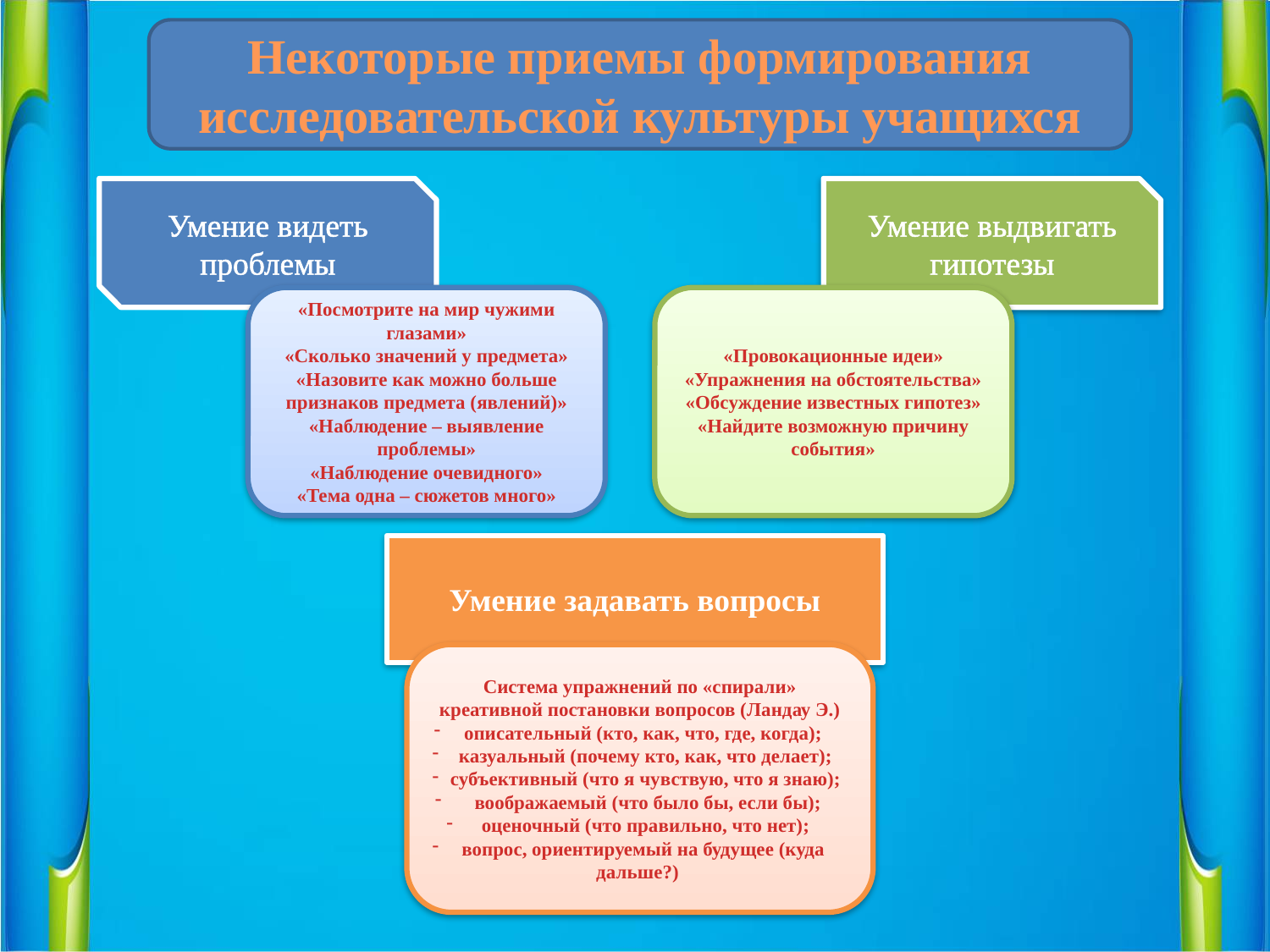

Некоторые приемы формирования исследовательской культуры учащихся
Умение видеть проблемы
Умение выдвигать гипотезы
«Посмотрите на мир чужими глазами»
«Сколько значений у предмета»
«Назовите как можно больше признаков предмета (явлений)»
«Наблюдение – выявление проблемы»
«Наблюдение очевидного»
«Тема одна – сюжетов много»
«Провокационные идеи»
«Упражнения на обстоятельства»
«Обсуждение известных гипотез»
«Найдите возможную причину события»
Умение задавать вопросы
Система упражнений по «спирали» креативной постановки вопросов (Ландау Э.)
описательный (кто, как, что, где, когда);
 казуальный (почему кто, как, что делает);
 субъективный (что я чувствую, что я знаю);
  воображаемый (что было бы, если бы);
 оценочный (что правильно, что нет);
вопрос, ориентируемый на будущее (куда дальше?)